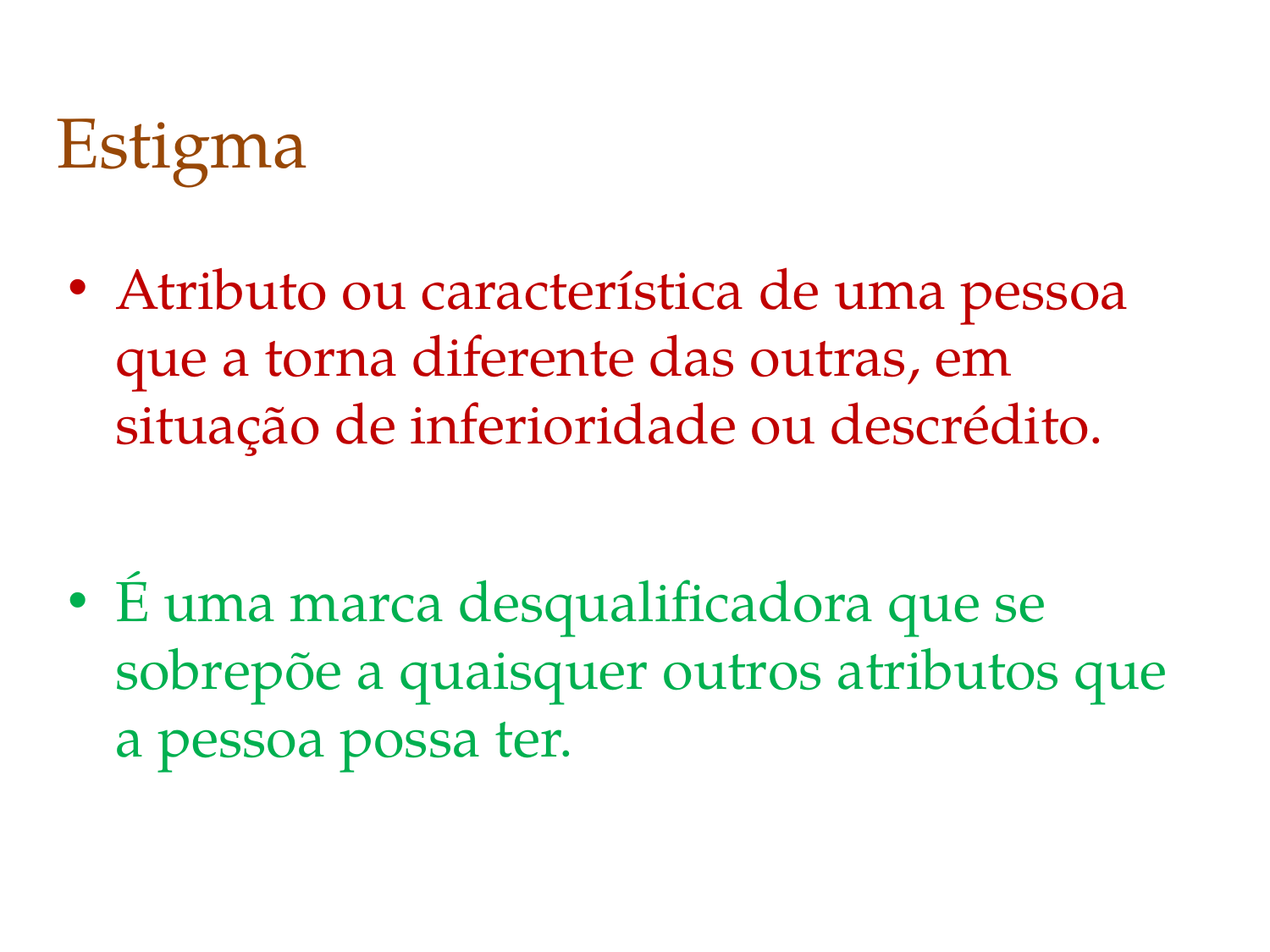

Estigma
Atributo ou característica de uma pessoa que a torna diferente das outras, em situação de inferioridade ou descrédito.

É uma marca desqualificadora que se sobrepõe a quaisquer outros atributos que a pessoa possa ter.